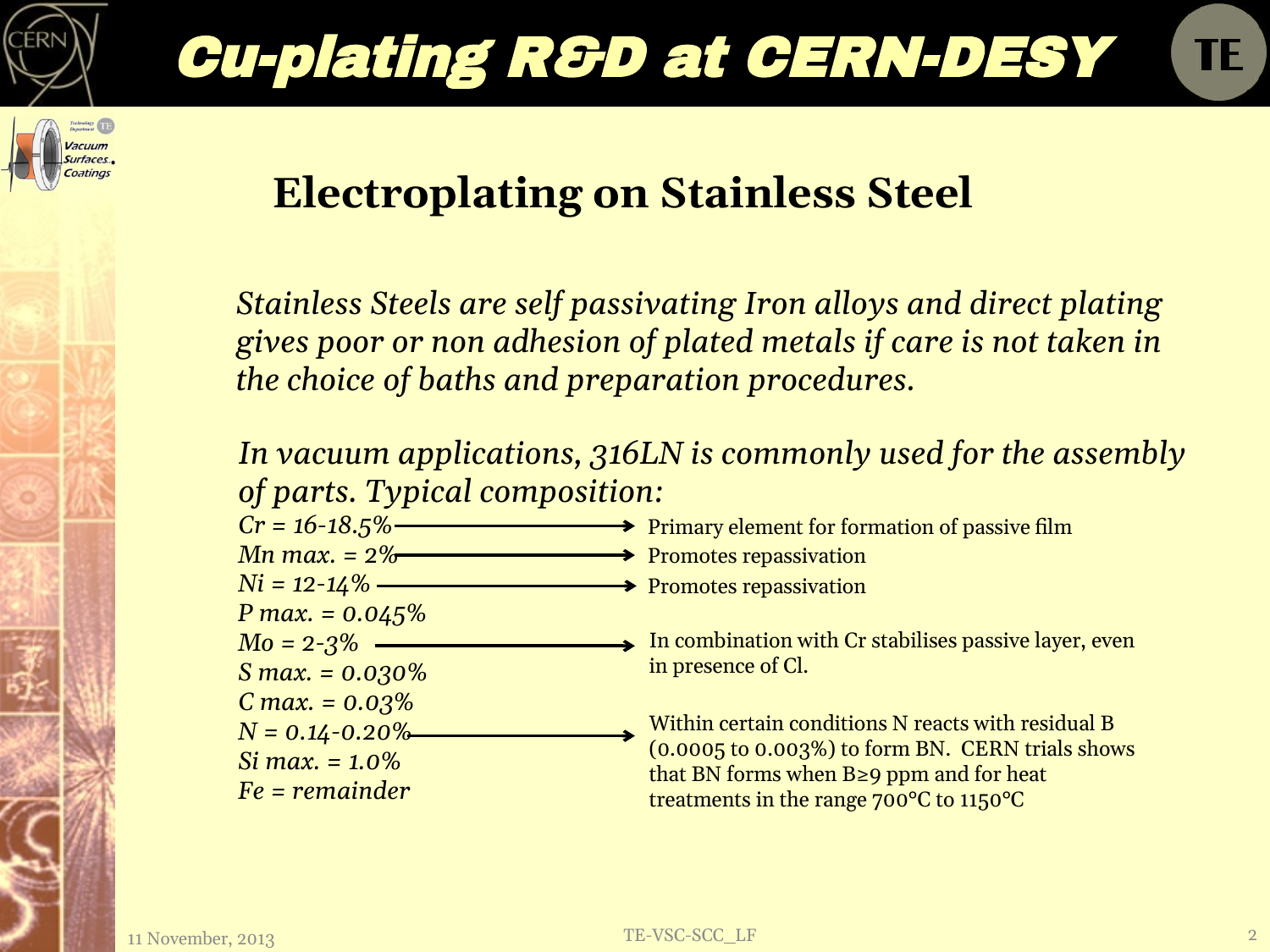

# Cu-plating R&D at CERN-DESY
Electroplating on Stainless Steel
Stainless Steels are self passivating Iron alloys and direct plating
gives poor or non adhesion of plated metals if care is not taken in
the choice of baths and preparation procedures.
In vacuum applications, 316LN is commonly used for the assembly
of parts. Typical composition:
Cr = 16-18.5%
Mn max. = 2%
Ni = 12-14%
P max. = 0.045%
Mo = 2-3%
S max. = 0.030%
C max. = 0.03%
N = 0.14-0.20%
Si max. = 1.0%
Fe = remainder
Primary element for formation of passive film
Promotes repassivation
Promotes repassivation
In combination with Cr stabilises passive layer, even in presence of Cl.
Within certain conditions N reacts with residual B (0.0005 to 0.003%) to form BN.  CERN trials shows that BN forms when B≥9 ppm and for heat treatments in the range 700°C to 1150°C
TE-VSC-SCC_LF
2
11 November, 2013